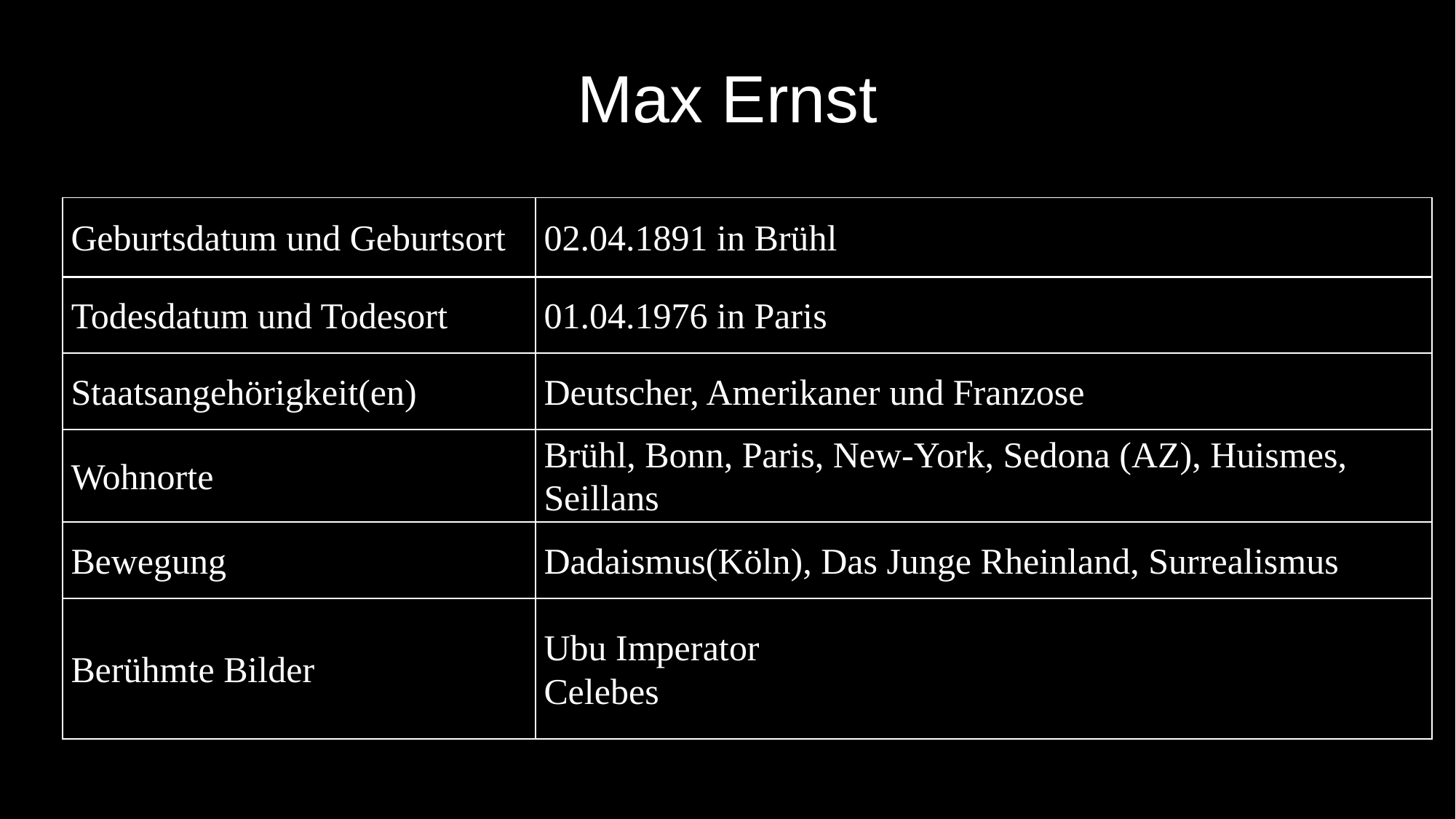

# Max Ernst
| Geburtsdatum und Geburtsort | 02.04.1891 in Brühl |
| --- | --- |
| Todesdatum und Todesort | 01.04.1976 in Paris |
| Staatsangehörigkeit(en) | Deutscher, Amerikaner und Franzose |
| Wohnorte | Brühl, Bonn, Paris, New-York, Sedona (AZ), Huismes, Seillans |
| Bewegung | Dadaismus(Köln), Das Junge Rheinland, Surrealismus |
| Berühmte Bilder | Ubu Imperator Celebes |